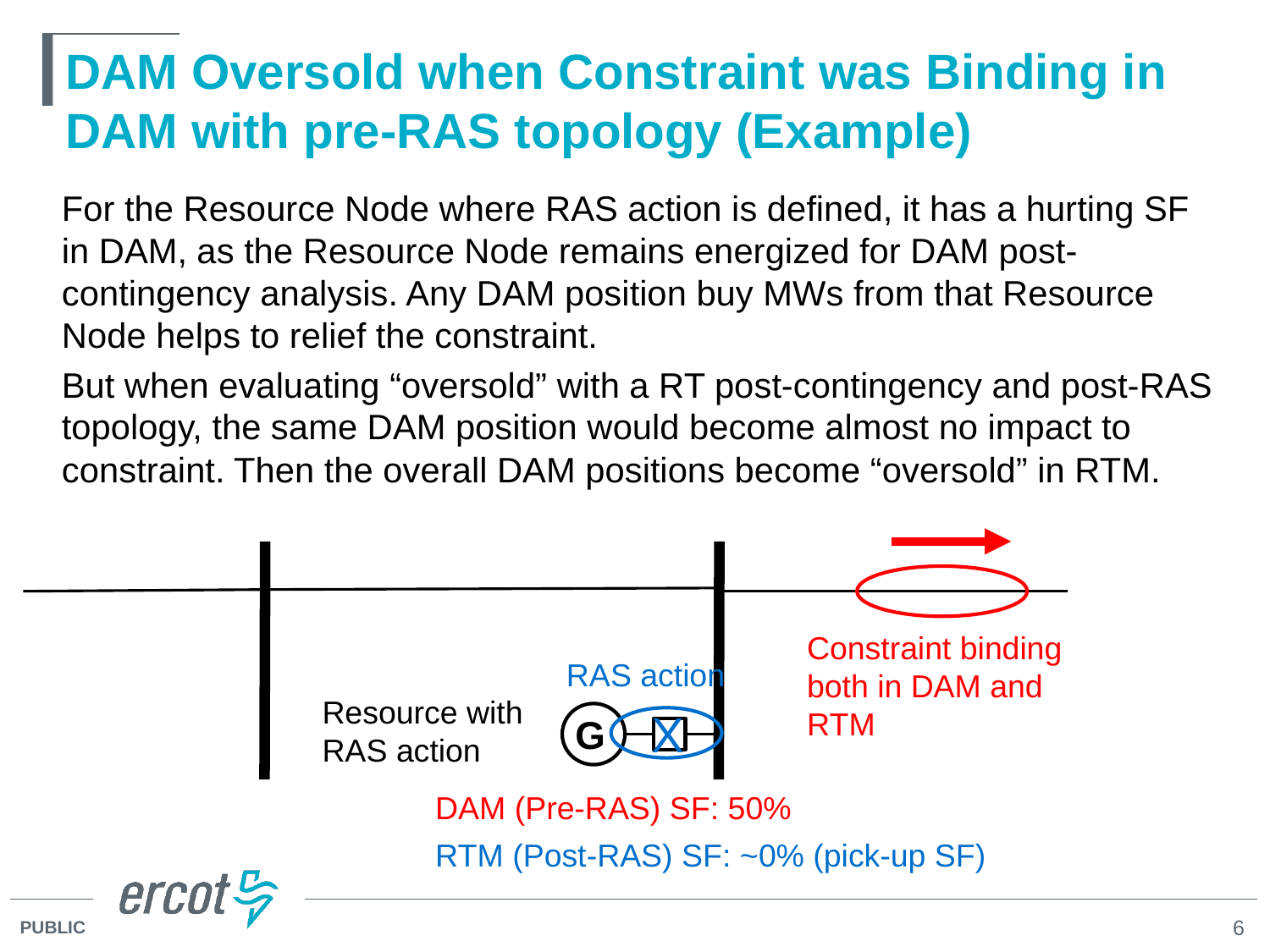

# DAM Oversold when Constraint was Binding in DAM with pre-RAS topology (Example)
For the Resource Node where RAS action is defined, it has a hurting SF in DAM, as the Resource Node remains energized for DAM post-contingency analysis. Any DAM position buy MWs from that Resource Node helps to relief the constraint.
But when evaluating “oversold” with a RT post-contingency and post-RAS topology, the same DAM position would become almost no impact to constraint. Then the overall DAM positions become “oversold” in RTM.

Constraint binding both in DAM and RTM
RAS action
Resource with RAS action
X

G

DAM (Pre-RAS) SF: 50%
RTM (Post-RAS) SF: ~0% (pick-up SF)